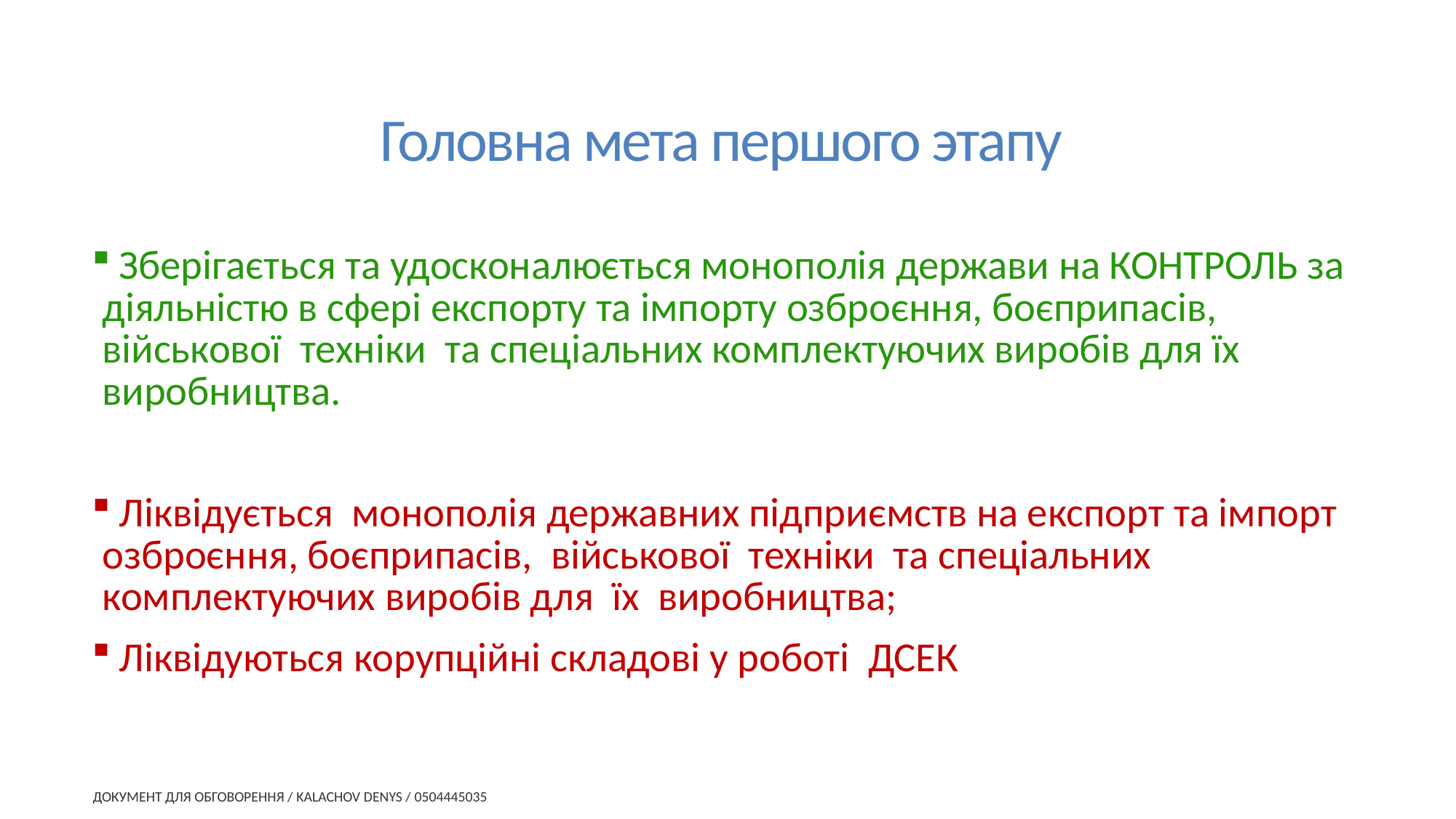

# Головна мета першого этапу
 Зберігається та удосконалюється монополія держави на КОНТРОЛЬ за діяльністю в сфері експорту та імпорту озброєння, боєприпасів,  військової  техніки  та спеціальних комплектуючих виробів для їх  виробництва.

 Ліквідується  монополія державних підприємств на експорт та імпорт озброєння, боєприпасів,  військової  техніки  та спеціальних комплектуючих виробів для  їх  виробництва;
 Ліквідуються корупційні складові у роботі  ДСЕК
ДОКУМЕНТ ДЛЯ ОБГОВОРЕННЯ / Kalachov Denys / 0504445035